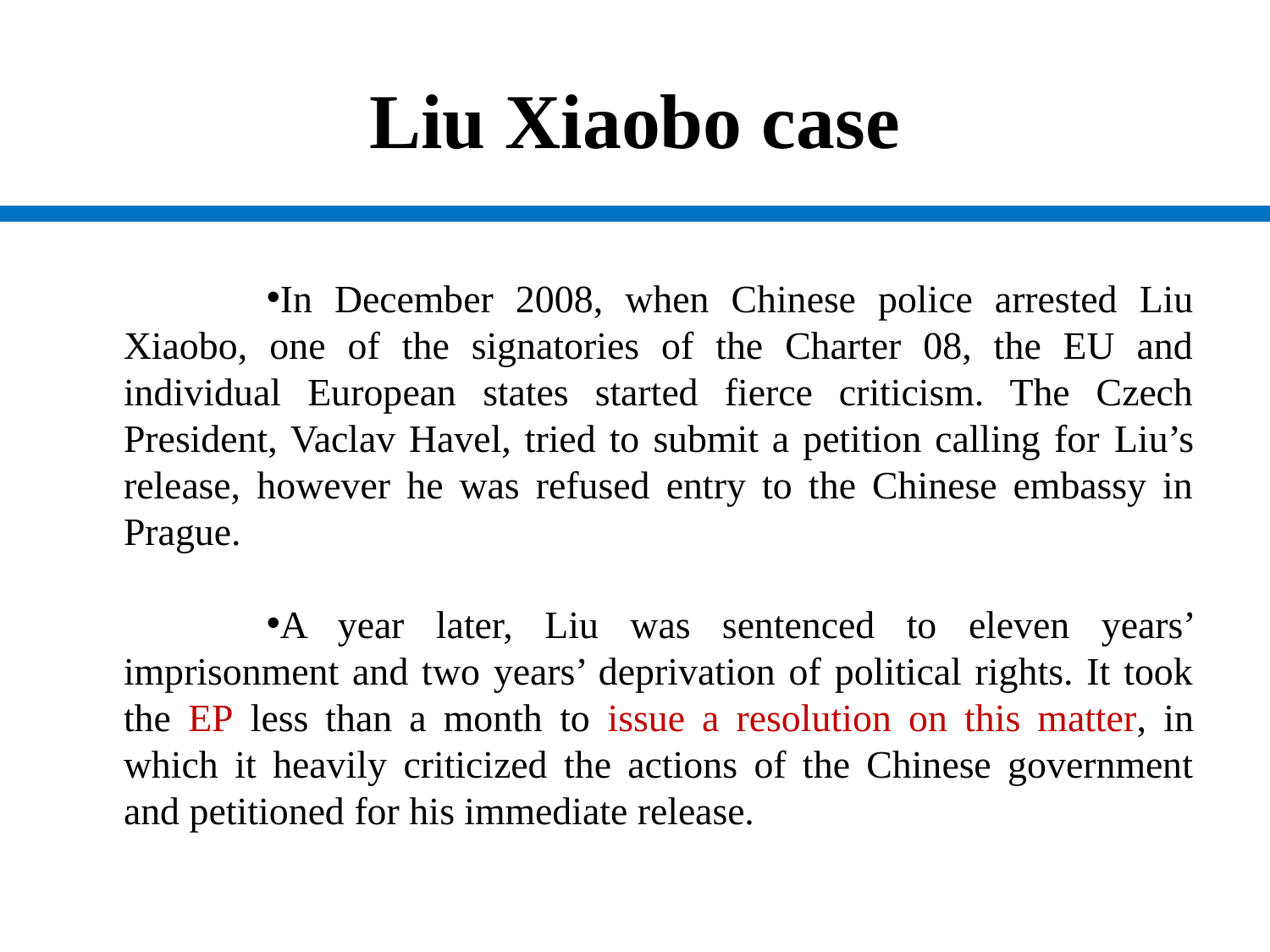

# Liu Xiaobo case

In December 2008, when Chinese police arrested Liu Xiaobo, one of the signatories of the Charter 08, the EU and individual European states started fierce criticism. The Czech President, Vaclav Havel, tried to submit a petition calling for Liu’s release, however he was refused entry to the Chinese embassy in Prague.

A year later, Liu was sentenced to eleven years’ imprisonment and two years’ deprivation of political rights. It took the EP less than a month to issue a resolution on this matter, in which it heavily criticized the actions of the Chinese government and petitioned for his immediate release.